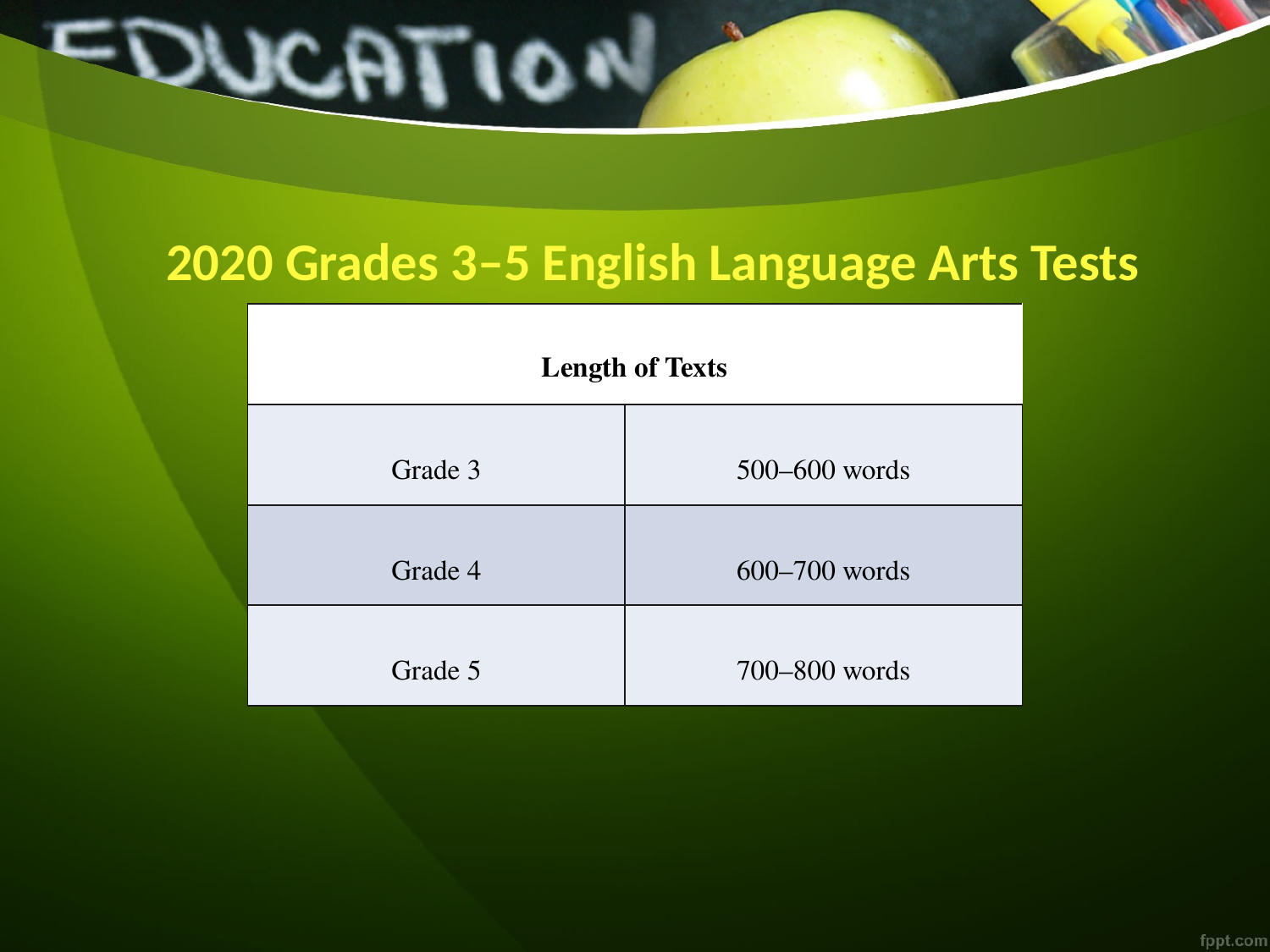

2020 Grades 3–5 English Language Arts Tests

| Length of Texts |  |
| --- | --- |
| Grade 3 | 500–600 words |
| Grade 4 | 600–700 words |
| Grade 5 | 700–800 words |